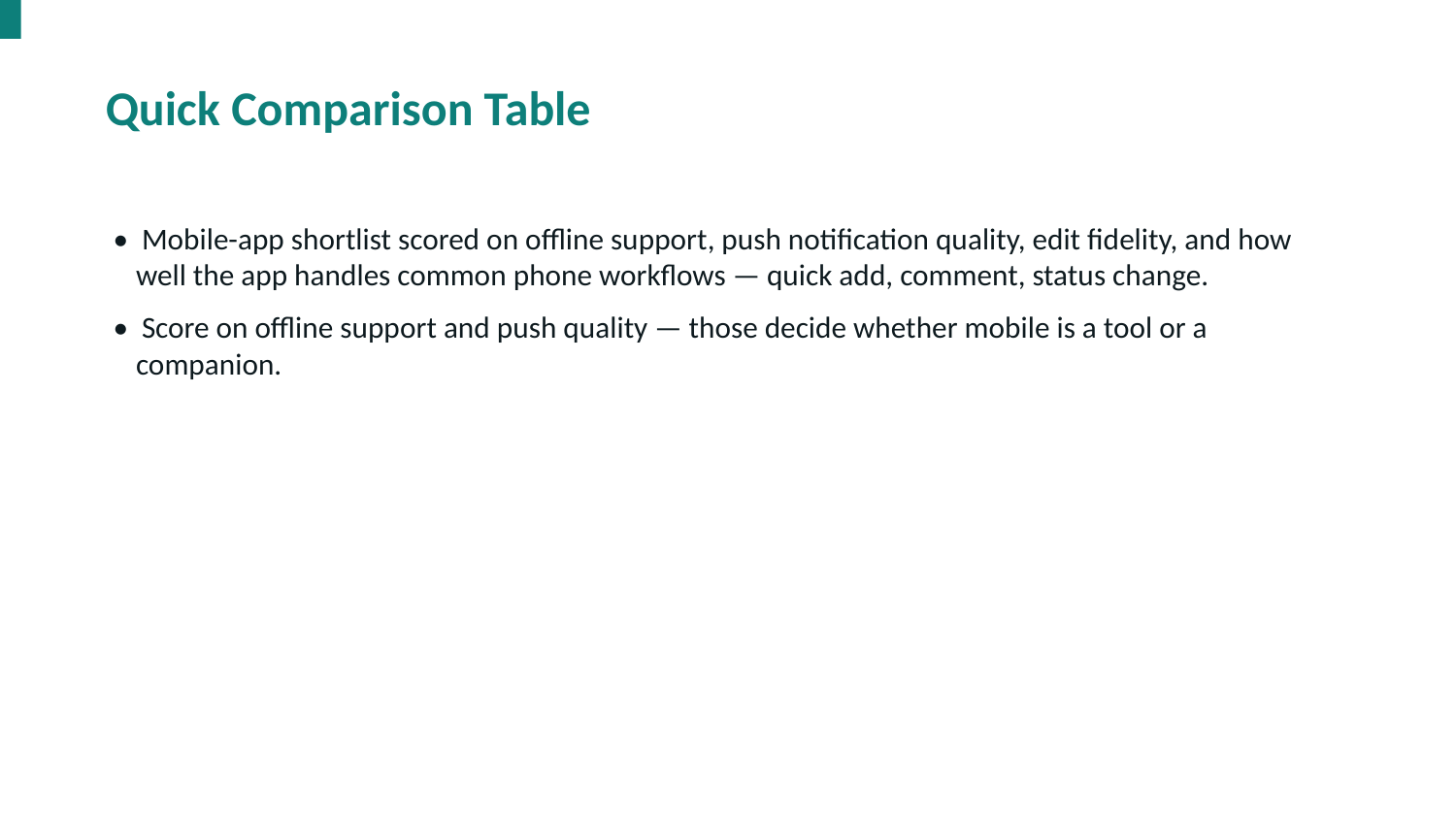

Quick Comparison Table
•  Mobile-app shortlist scored on offline support, push notification quality, edit fidelity, and how well the app handles common phone workflows — quick add, comment, status change.
•  Score on offline support and push quality — those decide whether mobile is a tool or a companion.